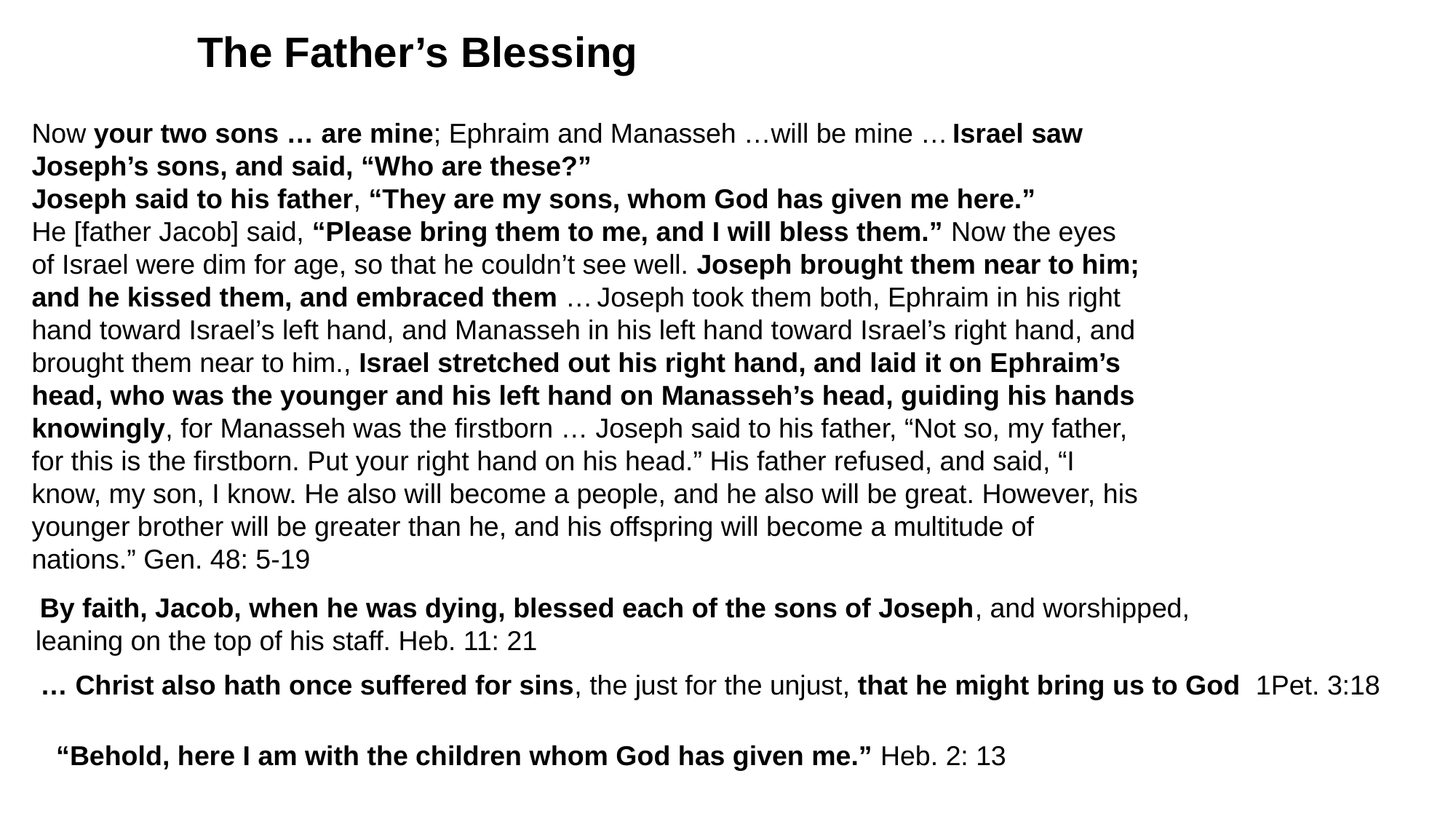

The Father’s Blessing
Now your two sons … are mine; Ephraim and Manasseh …will be mine … Israel saw Joseph’s sons, and said, “Who are these?”
Joseph said to his father, “They are my sons, whom God has given me here.”
He [father Jacob] said, “Please bring them to me, and I will bless them.” Now the eyes of Israel were dim for age, so that he couldn’t see well. Joseph brought them near to him; and he kissed them, and embraced them … Joseph took them both, Ephraim in his right hand toward Israel’s left hand, and Manasseh in his left hand toward Israel’s right hand, and brought them near to him., Israel stretched out his right hand, and laid it on Ephraim’s head, who was the younger and his left hand on Manasseh’s head, guiding his hands knowingly, for Manasseh was the firstborn … Joseph said to his father, “Not so, my father, for this is the firstborn. Put your right hand on his head.” His father refused, and said, “I know, my son, I know. He also will become a people, and he also will be great. However, his younger brother will be greater than he, and his offspring will become a multitude of nations.” Gen. 48: 5-19
 By faith, Jacob, when he was dying, blessed each of the sons of Joseph, and worshipped, leaning on the top of his staff. Heb. 11: 21
… Christ also hath once suffered for sins, the just for the unjust, that he might bring us to God  1Pet. 3:18
 “Behold, here I am with the children whom God has given me.” Heb. 2: 13